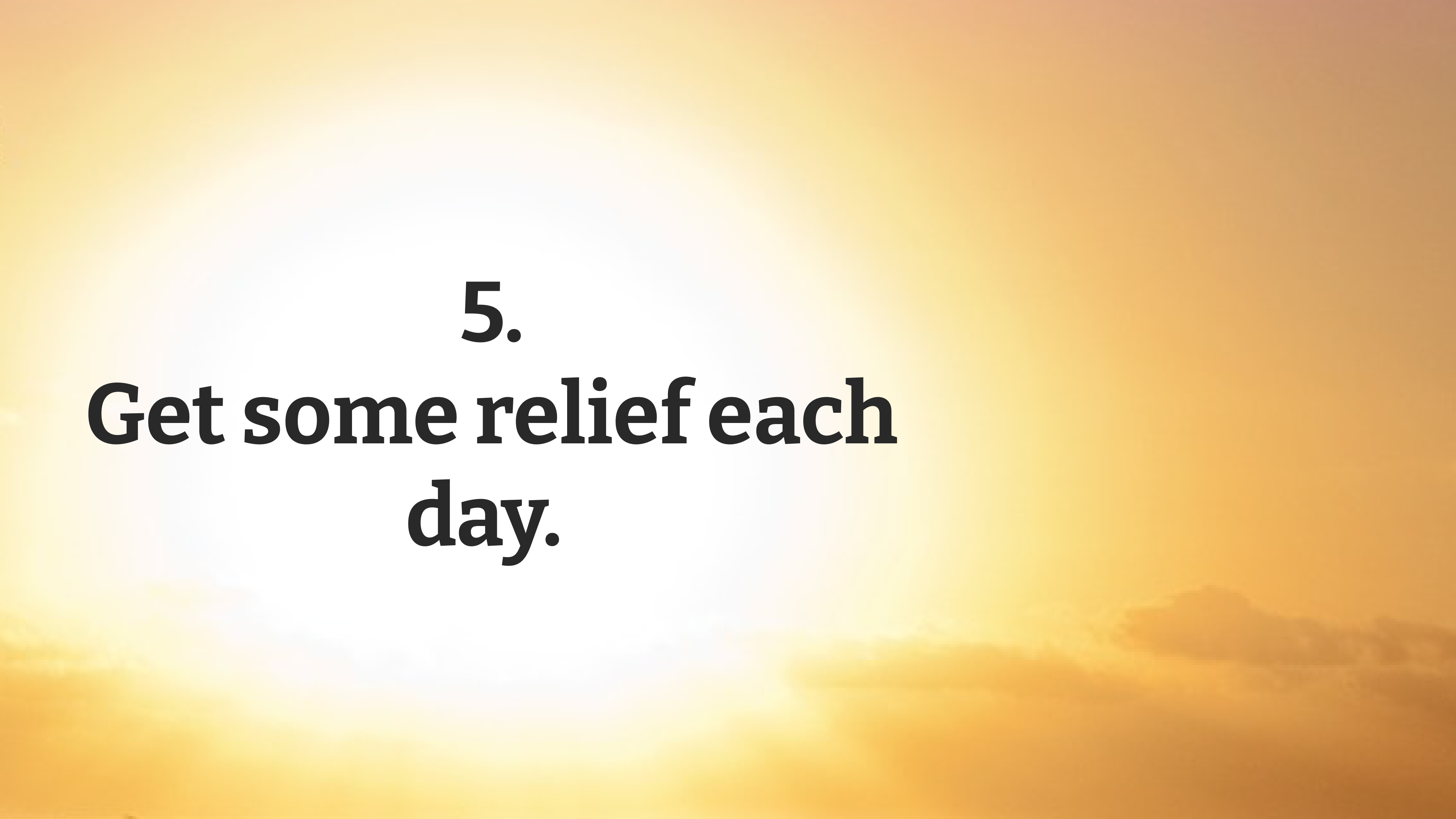

# 5.
Get some relief each day.